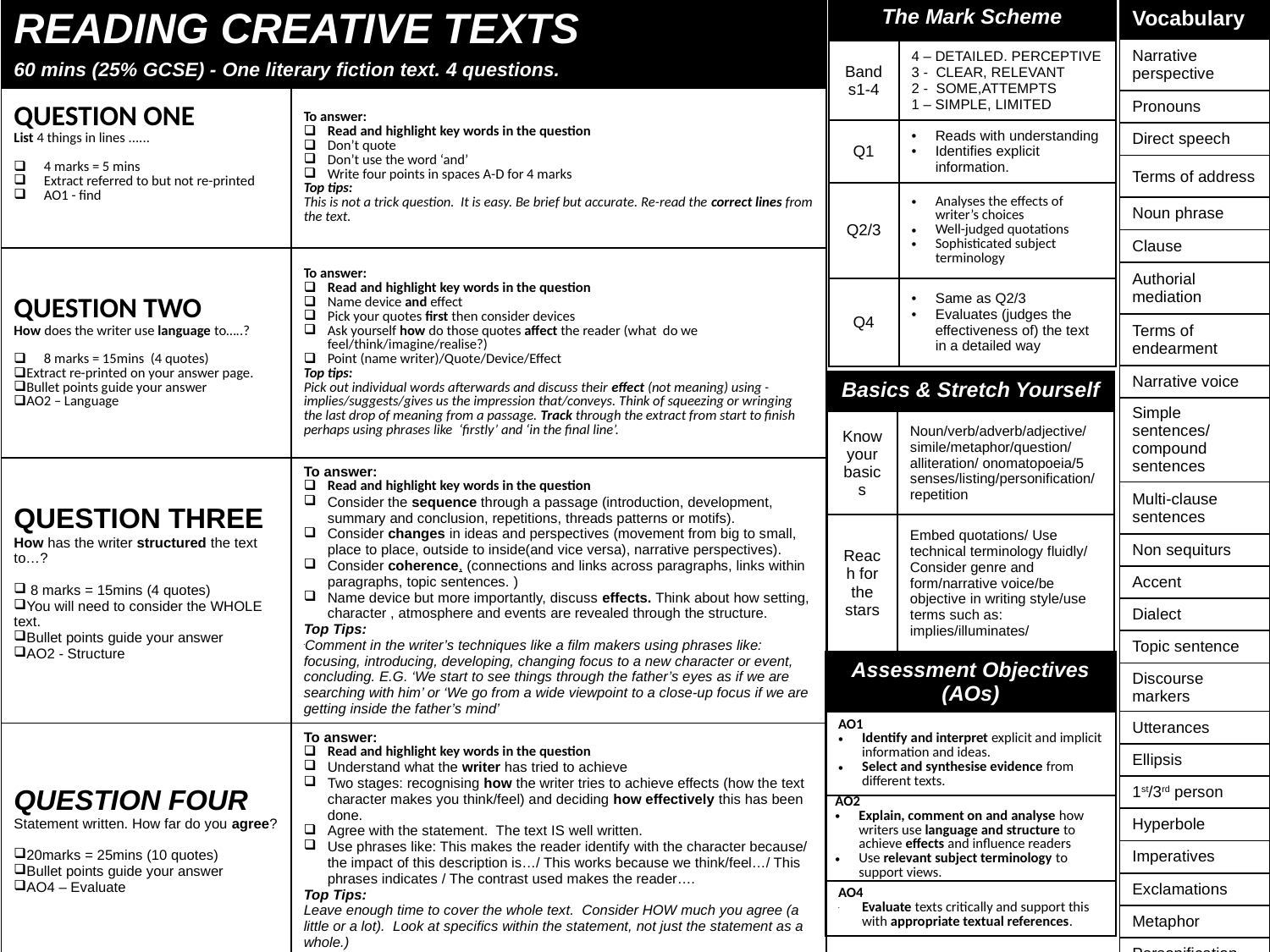

| Vocabulary |
| --- |
| Narrative perspective |
| Pronouns |
| Direct speech |
| Terms of address |
| Noun phrase |
| Clause |
| Authorial mediation |
| Terms of endearment |
| Narrative voice |
| Simple sentences/ compound sentences |
| Multi-clause sentences |
| Non sequiturs |
| Accent |
| Dialect |
| Topic sentence |
| Discourse markers |
| Utterances |
| Ellipsis |
| 1st/3rd person |
| Hyperbole |
| Imperatives |
| Exclamations |
| Metaphor |
| Personification |
| The Mark Scheme |  |
| --- | --- |
| Bands1-4 | 4 – DETAILED. PERCEPTIVE 3 - CLEAR, RELEVANT 2 - SOME,ATTEMPTS 1 – SIMPLE, LIMITED |
| Q1 | Reads with understanding Identifies explicit information. |
| Q2/3 | Analyses the effects of writer’s choices Well-judged quotations Sophisticated subject terminology |
| Q4 | Same as Q2/3 Evaluates (judges the effectiveness of) the text in a detailed way |
| READING CREATIVE TEXTS |
| --- |
| 60 mins (25% GCSE) - One literary fiction text. 4 questions. |  |
| --- | --- |
| QUESTION ONE List 4 things in lines ...... 4 marks = 5 mins Extract referred to but not re-printed AO1 - find | To answer: Read and highlight key words in the question Don’t quote Don’t use the word ‘and’ Write four points in spaces A-D for 4 marks Top tips: This is not a trick question. It is easy. Be brief but accurate. Re-read the correct lines from the text. |
| QUESTION TWO How does the writer use language to…..? 8 marks = 15mins (4 quotes) Extract re-printed on your answer page. Bullet points guide your answer AO2 – Language | To answer: Read and highlight key words in the question Name device and effect Pick your quotes first then consider devices Ask yourself how do those quotes affect the reader (what do we feel/think/imagine/realise?) Point (name writer)/Quote/Device/Effect Top tips: Pick out individual words afterwards and discuss their effect (not meaning) using - implies/suggests/gives us the impression that/conveys. Think of squeezing or wringing the last drop of meaning from a passage. Track through the extract from start to finish perhaps using phrases like ‘firstly’ and ‘in the final line’. |
| QUESTION THREE How has the writer structured the text to…? 8 marks = 15mins (4 quotes) You will need to consider the WHOLE text. Bullet points guide your answer AO2 - Structure | To answer: Read and highlight key words in the question Consider the sequence through a passage (introduction, development, summary and conclusion, repetitions, threads patterns or motifs). Consider changes in ideas and perspectives (movement from big to small, place to place, outside to inside(and vice versa), narrative perspectives). Consider coherence, (connections and links across paragraphs, links within paragraphs, topic sentences. ) Name device but more importantly, discuss effects. Think about how setting, character , atmosphere and events are revealed through the structure. Top Tips: Comment in the writer’s techniques like a film makers using phrases like: focusing, introducing, developing, changing focus to a new character or event, concluding. E.G. ‘We start to see things through the father’s eyes as if we are searching with him’ or ‘We go from a wide viewpoint to a close-up focus if we are getting inside the father’s mind’ |
| QUESTION FOUR Statement written. How far do you agree? 20marks = 25mins (10 quotes) Bullet points guide your answer AO4 – Evaluate | To answer: Read and highlight key words in the question Understand what the writer has tried to achieve Two stages: recognising how the writer tries to achieve effects (how the text character makes you think/feel) and deciding how effectively this has been done. Agree with the statement. The text IS well written. Use phrases like: This makes the reader identify with the character because/ the impact of this description is…/ This works because we think/feel…/ This phrases indicates / The contrast used makes the reader…. Top Tips: Leave enough time to cover the whole text. Consider HOW much you agree (a little or a lot). Look at specifics within the statement, not just the statement as a whole.) |
| Basics & Stretch Yourself |  |
| --- | --- |
| Know your basics | Noun/verb/adverb/adjective/ simile/metaphor/question/ alliteration/ onomatopoeia/5 senses/listing/personification/ repetition |
| Reach for the stars | Embed quotations/ Use technical terminology fluidly/ Consider genre and form/narrative voice/be objective in writing style/use terms such as: implies/illuminates/ |
| Assessment Objectives (AOs) |
| --- |
| AO1 Identify and interpret explicit and implicit information and ideas. Select and synthesise evidence from different texts. |
| AO2 Explain, comment on and analyse how writers use language and structure to achieve effects and influence readers Use relevant subject terminology to support views. |
| AO4 Evaluate texts critically and support this with appropriate textual references. |